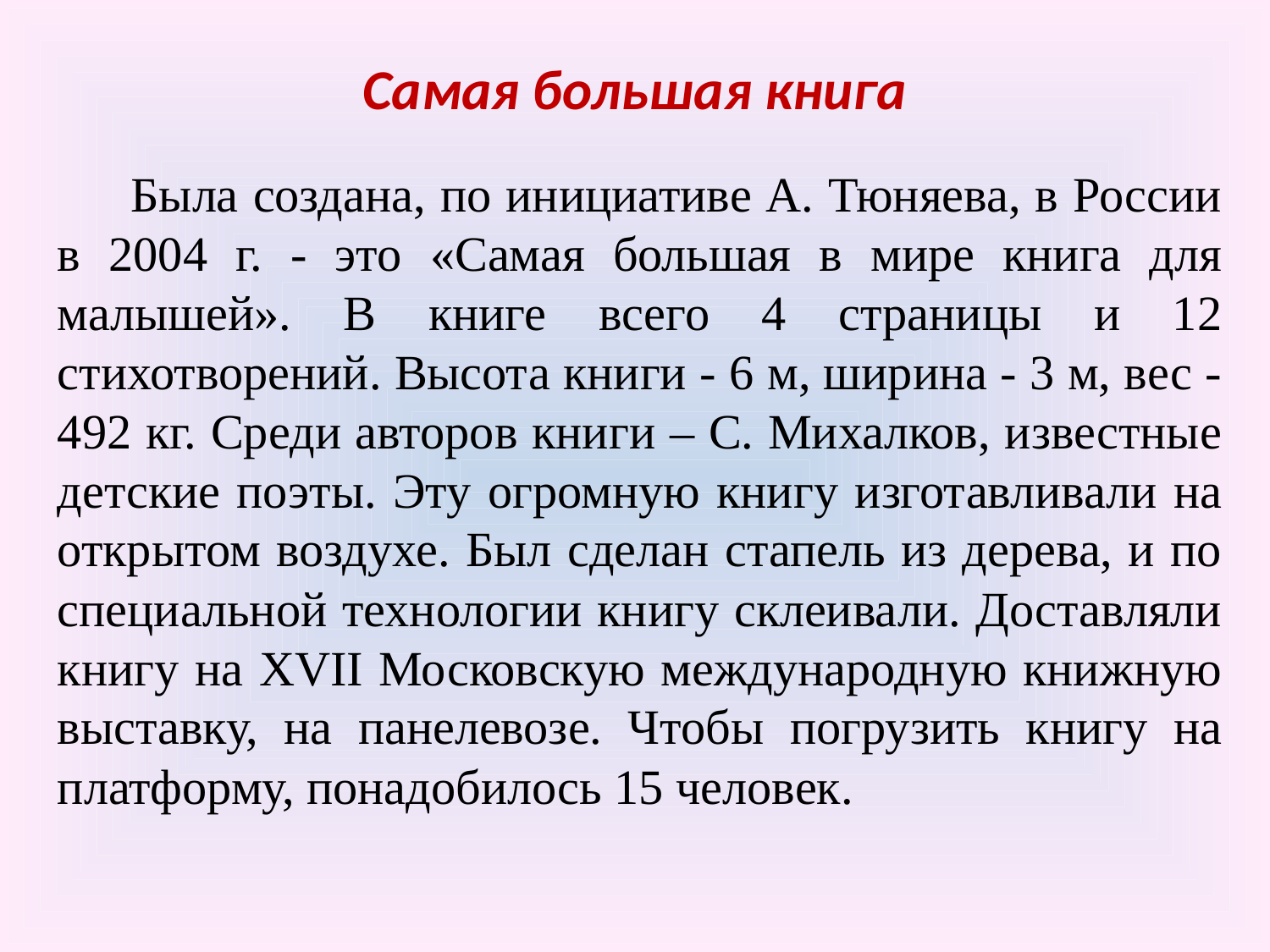

# Самая большая книга
     Была создана, по инициативе А. Тюняева, в России в 2004 г. - это «Самая большая в мире книга для малышей». В книге всего 4 страницы и 12 стихотворений. Высота книги - 6 м, ширина - 3 м, вес - 492 кг. Среди авторов книги – С. Михалков, известные детские поэты. Эту огромную книгу изготавливали на открытом воздухе. Был сделан стапель из дерева, и по специальной технологии книгу склеивали. Доставляли книгу на ХVII Московскую международную книжную выставку, на панелевозе. Чтобы погрузить книгу на платформу, понадобилось 15 человек.